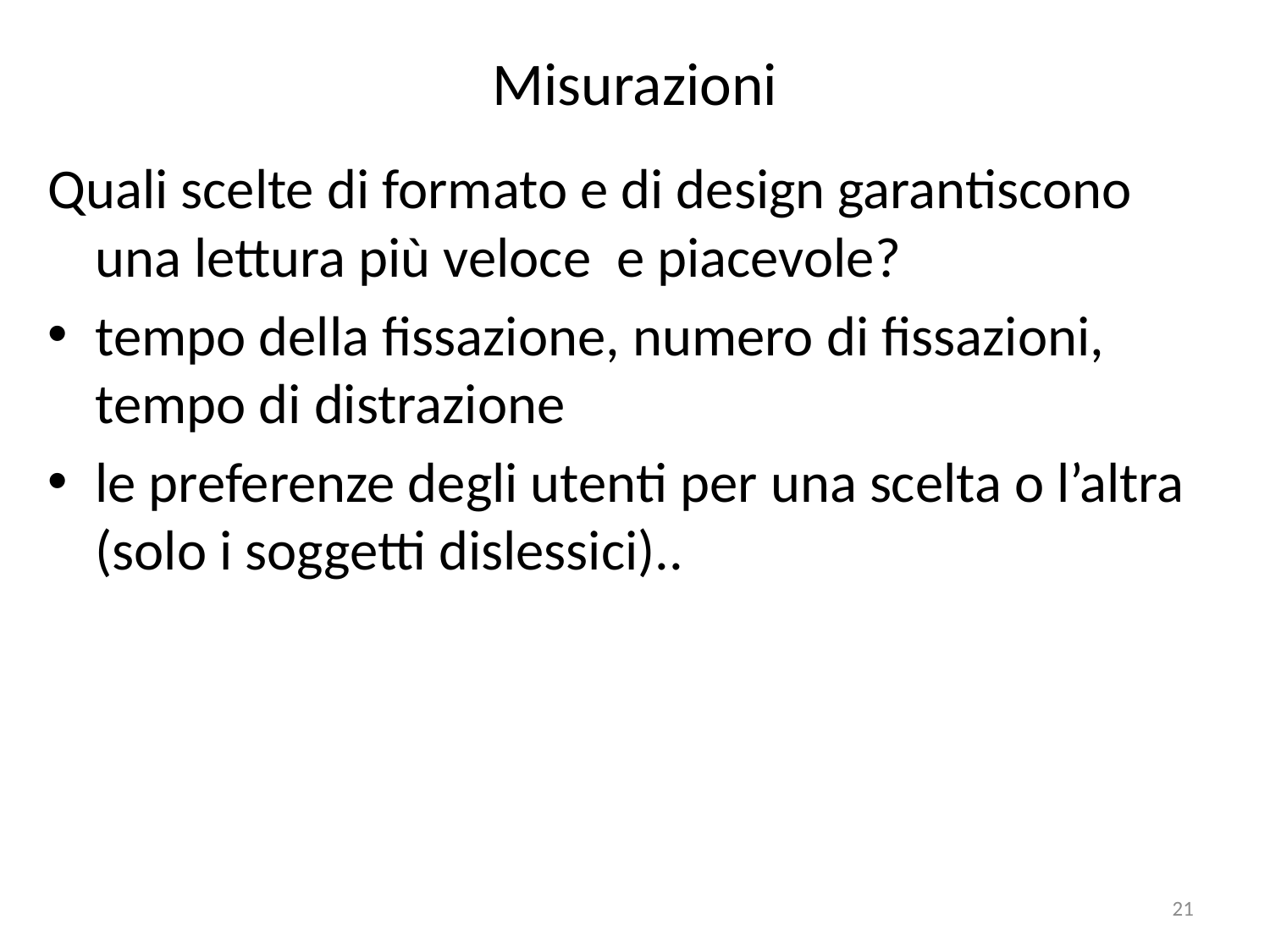

# Misurazioni
Quali scelte di formato e di design garantiscono una lettura più veloce  e piacevole?
tempo della fissazione, numero di fissazioni, tempo di distrazione
le preferenze degli utenti per una scelta o l’altra (solo i soggetti dislessici)..

21